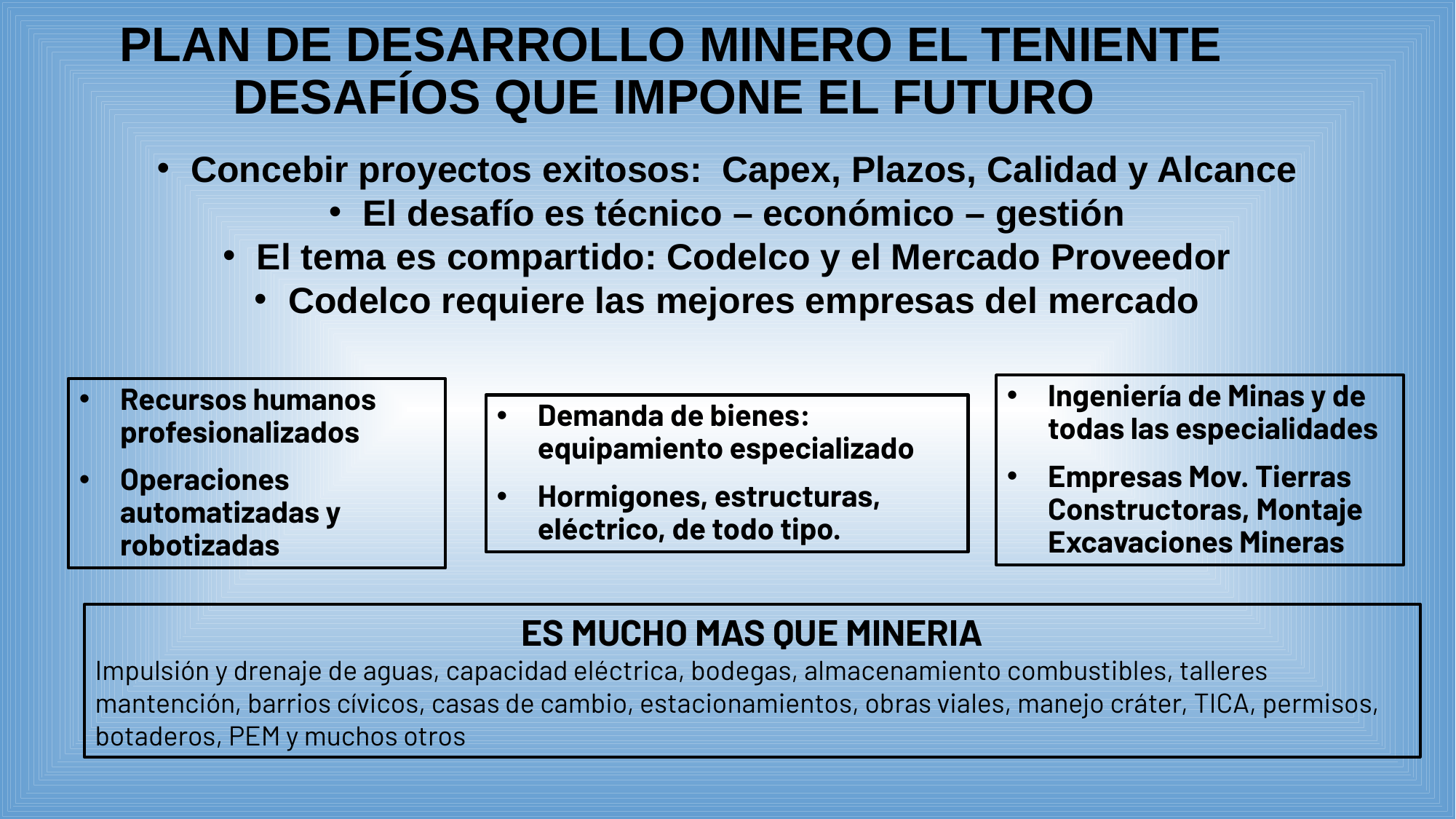

# PLAN DE DESARROLLO MINERO EL TENIENTE DESAFÍOS QUE IMPONE EL FUTURO
Concebir proyectos exitosos:  Capex, Plazos, Calidad y Alcance
El desafío es técnico – económico – gestión
El tema es compartido: Codelco y el Mercado Proveedor
Codelco requiere las mejores empresas del mercado

Ingeniería de Minas y de todas las especialidades
Empresas Mov. Tierras  Constructoras, Montaje Excavaciones Mineras
Recursos humanos profesionalizados
Operaciones  automatizadas y robotizadas
Demanda de bienes: equipamiento especializado
Hormigones, estructuras, eléctrico, de todo tipo.
ES MUCHO MAS QUE MINERIA
Impulsión y drenaje de aguas, capacidad eléctrica, bodegas, almacenamiento combustibles, talleres mantención, barrios cívicos, casas de cambio, estacionamientos, obras viales, manejo cráter, TICA, permisos, botaderos, PEM y muchos otros